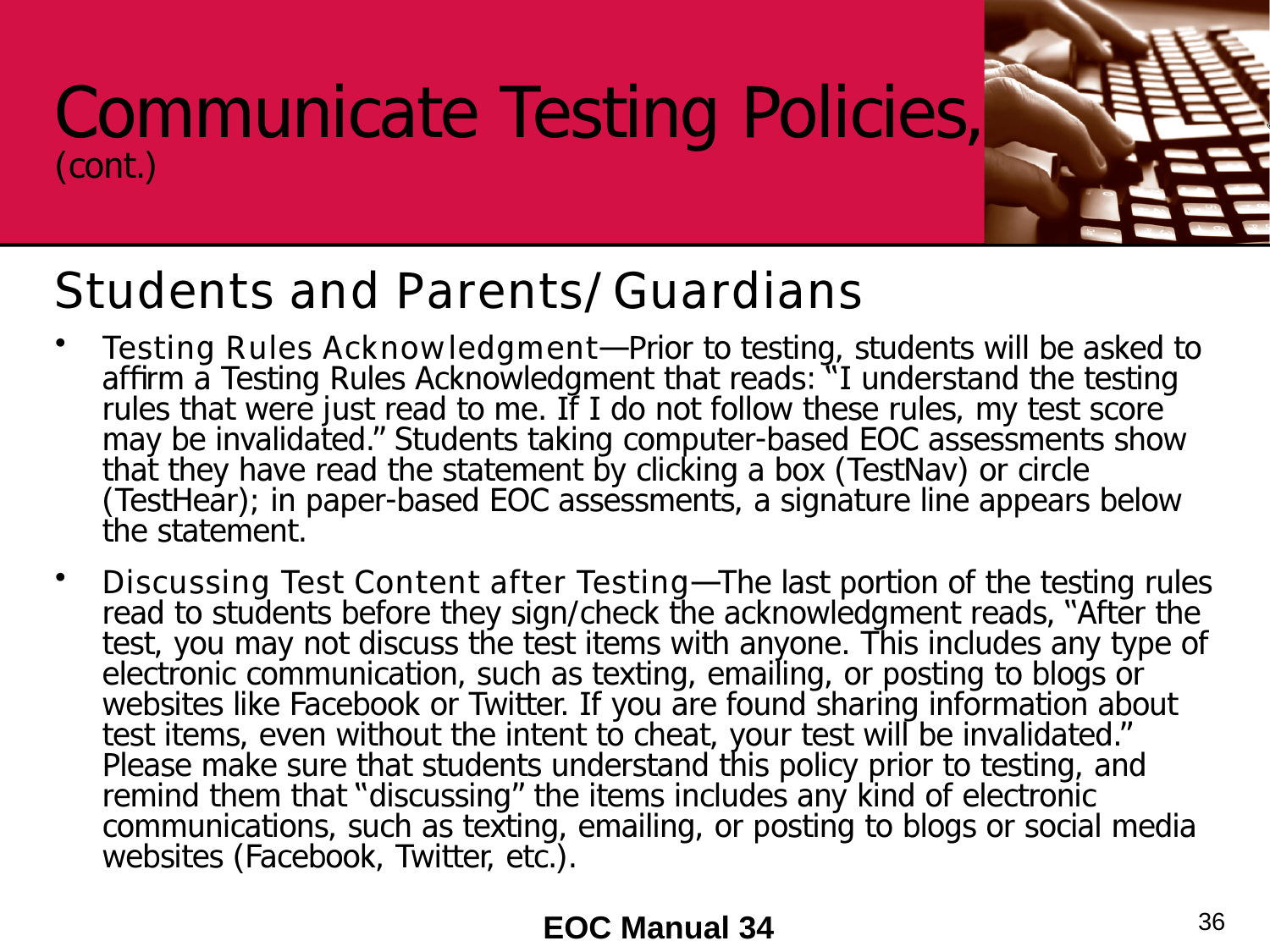

# Communicate Testing Policies, (cont.)
Students and Parents/Guardians
Testing Rules Acknowledgment—Prior to testing, students will be asked to affirm a Testing Rules Acknowledgment that reads: “I understand the testing rules that were just read to me. If I do not follow these rules, my test score may be invalidated.” Students taking computer-based EOC assessments show that they have read the statement by clicking a box (TestNav) or circle (TestHear); in paper-based EOC assessments, a signature line appears below the statement.
Discussing Test Content after Testing—The last portion of the testing rules read to students before they sign/check the acknowledgment reads, “After the test, you may not discuss the test items with anyone. This includes any type of electronic communication, such as texting, emailing, or posting to blogs or websites like Facebook or Twitter. If you are found sharing information about test items, even without the intent to cheat, your test will be invalidated.” Please make sure that students understand this policy prior to testing, and remind them that “discussing” the items includes any kind of electronic communications, such as texting, emailing, or posting to blogs or social media websites (Facebook, Twitter, etc.).

36
EOC Manual 34